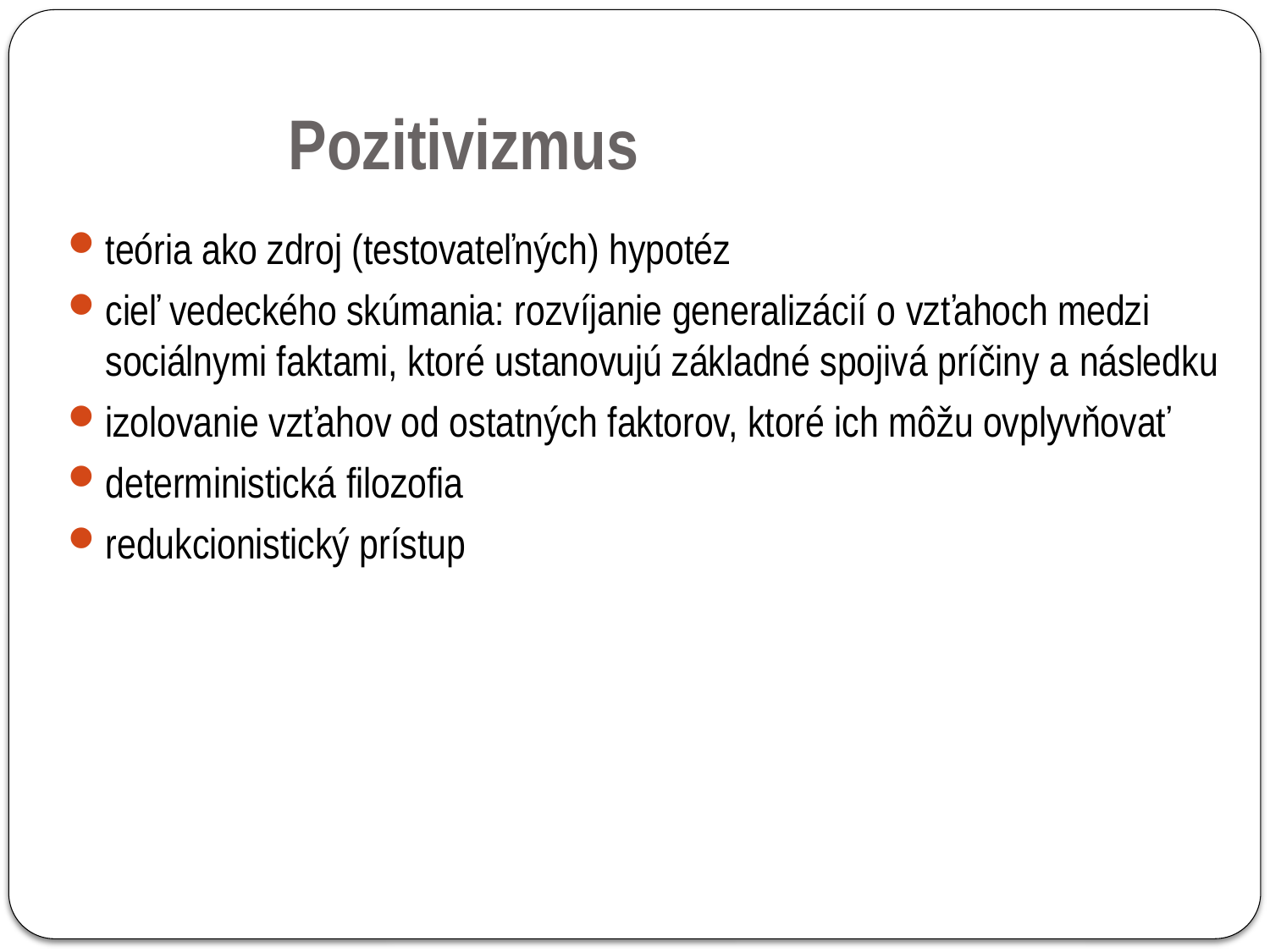

Pozitivizmus
teória ako zdroj (testovateľných) hypotéz
cieľ vedeckého skúmania: rozvíjanie generalizácií o vzťahoch medzi sociálnymi faktami, ktoré ustanovujú základné spojivá príčiny a následku
izolovanie vzťahov od ostatných faktorov, ktoré ich môžu ovplyvňovať
deterministická filozofia
redukcionistický prístup
54